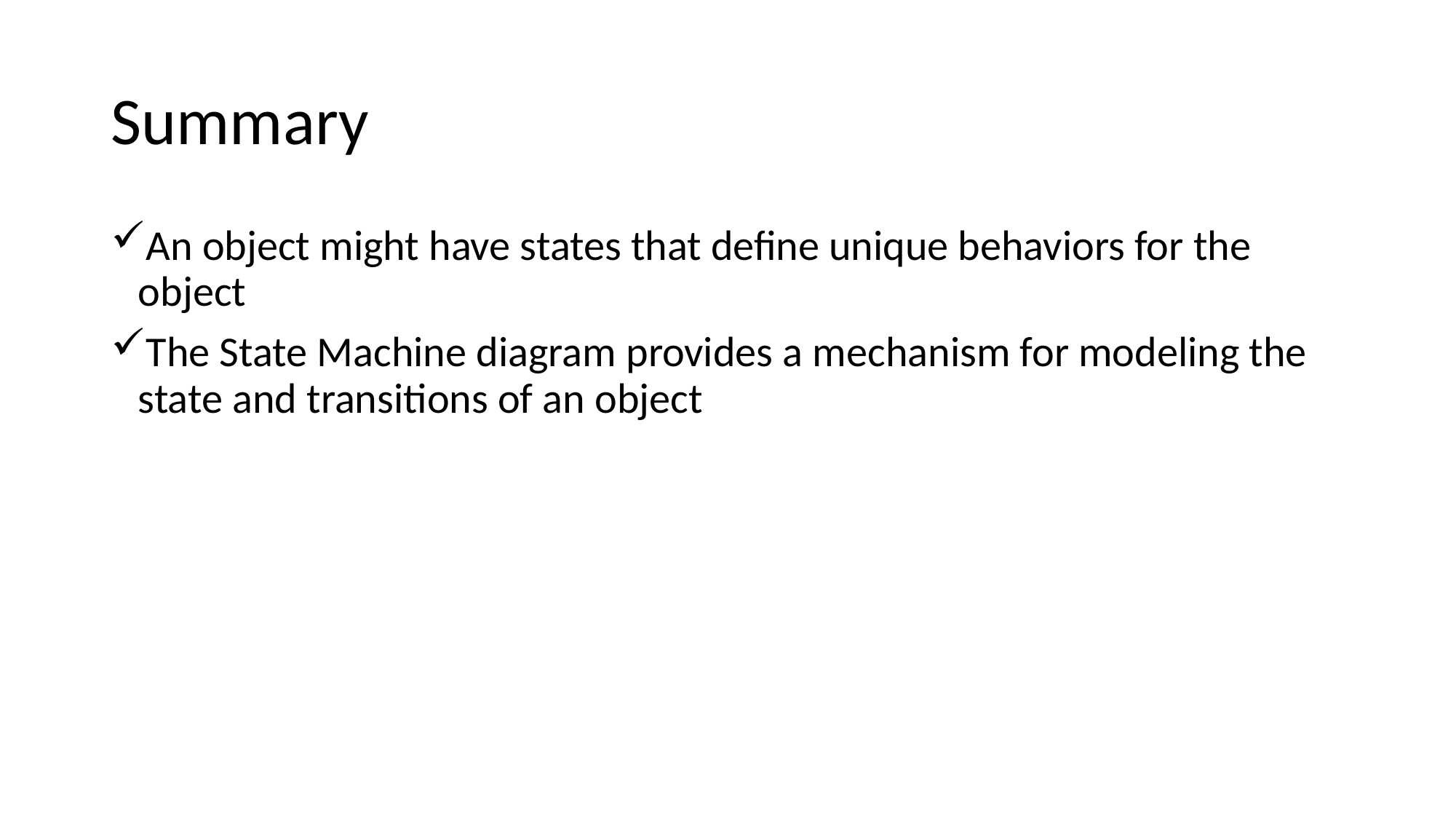

# Summary
An object might have states that define unique behaviors for the object
The State Machine diagram provides a mechanism for modeling the state and transitions of an object